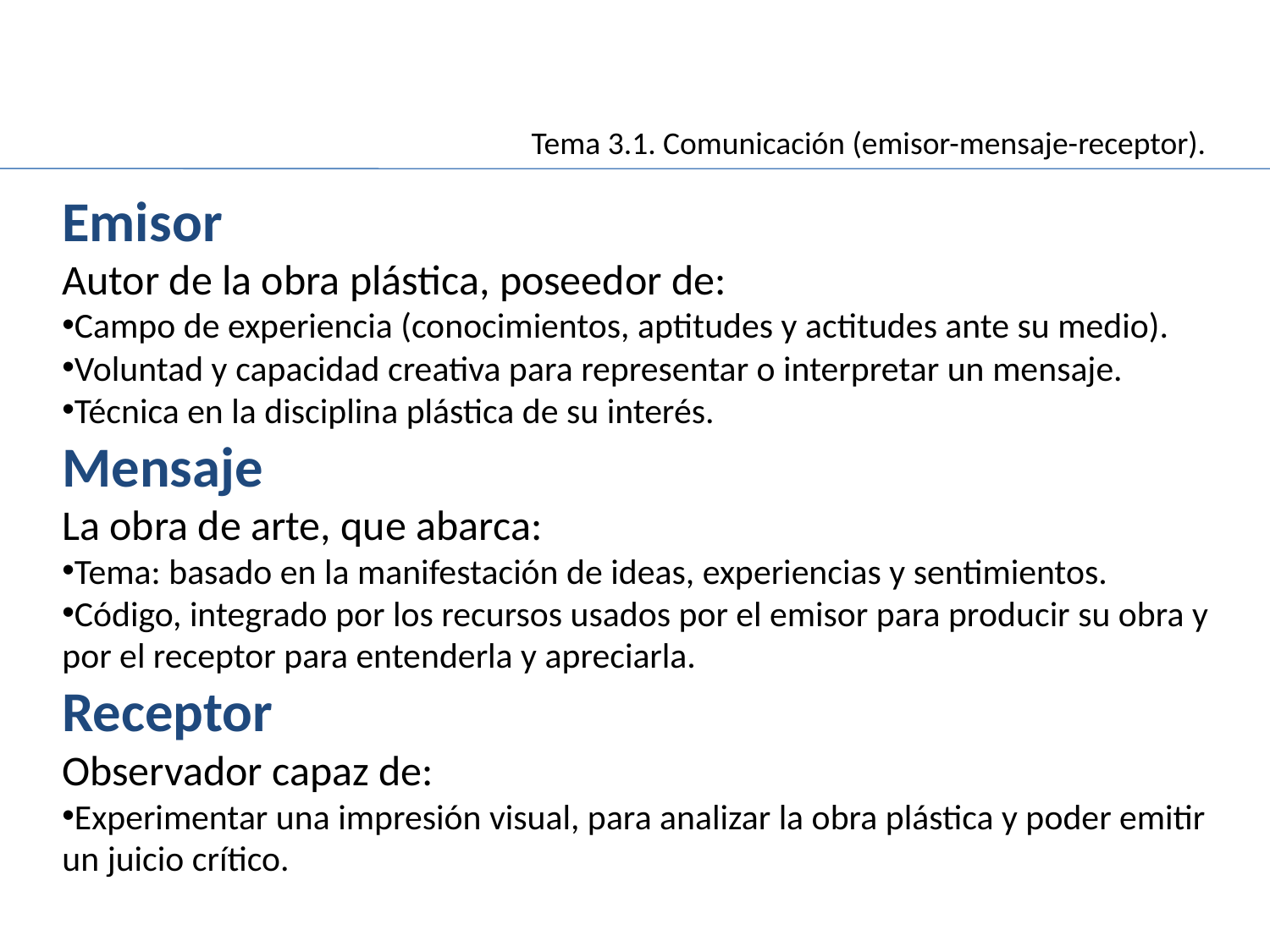

Tema 3.1. Comunicación (emisor-mensaje-receptor).
Emisor
Autor de la obra plástica, poseedor de:
Campo de experiencia (conocimientos, aptitudes y actitudes ante su medio).
Voluntad y capacidad creativa para representar o interpretar un mensaje.
Técnica en la disciplina plástica de su interés.
Mensaje
La obra de arte, que abarca:
Tema: basado en la manifestación de ideas, experiencias y sentimientos.
Código, integrado por los recursos usados por el emisor para producir su obra y por el receptor para entenderla y apreciarla.
Receptor
Observador capaz de:
Experimentar una impresión visual, para analizar la obra plástica y poder emitir un juicio crítico.